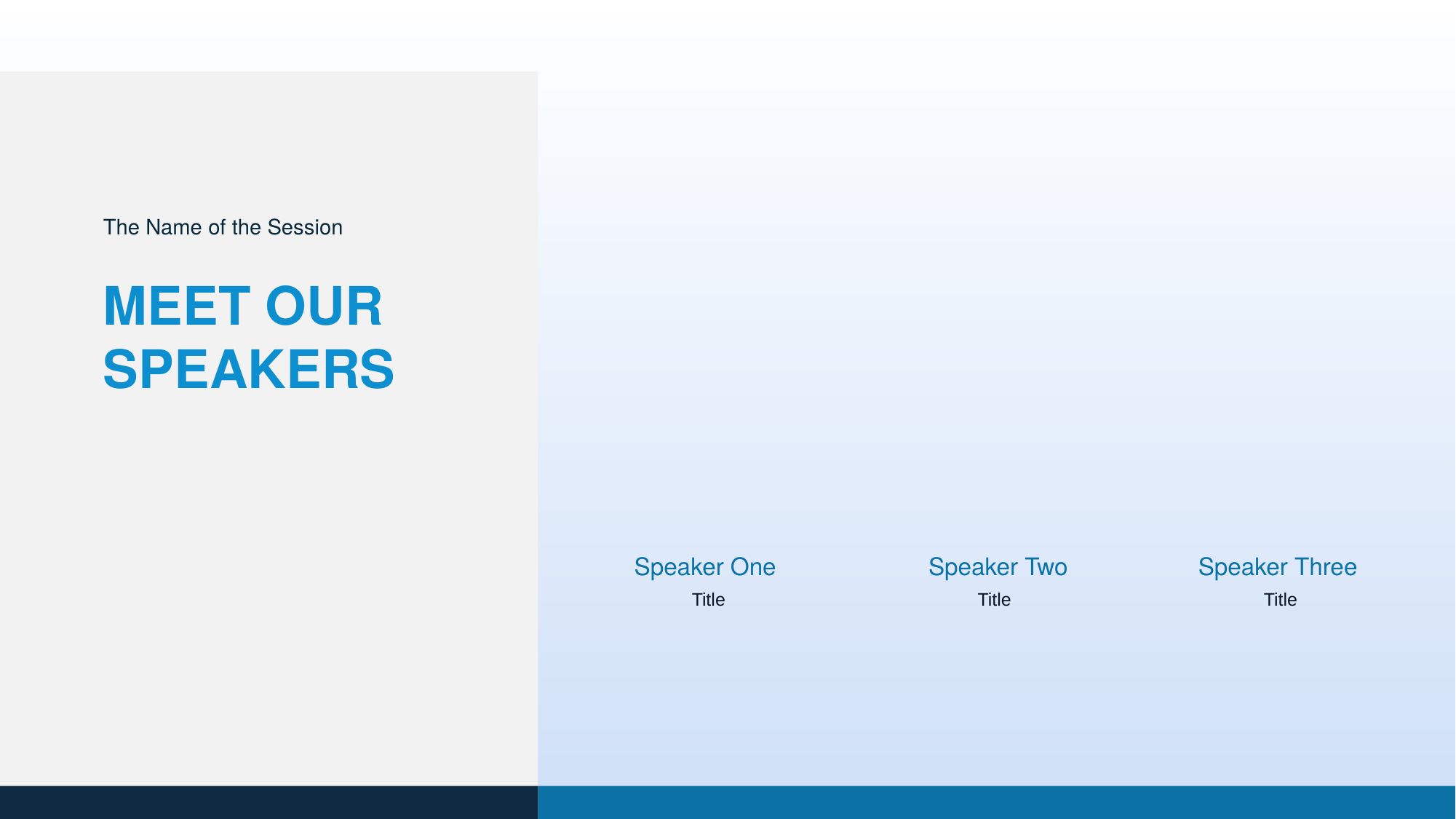

The Name of the Session
MEET OUR
SPEAKERS

Speaker One
Speaker Two
Speaker Three
Title
Title
Title